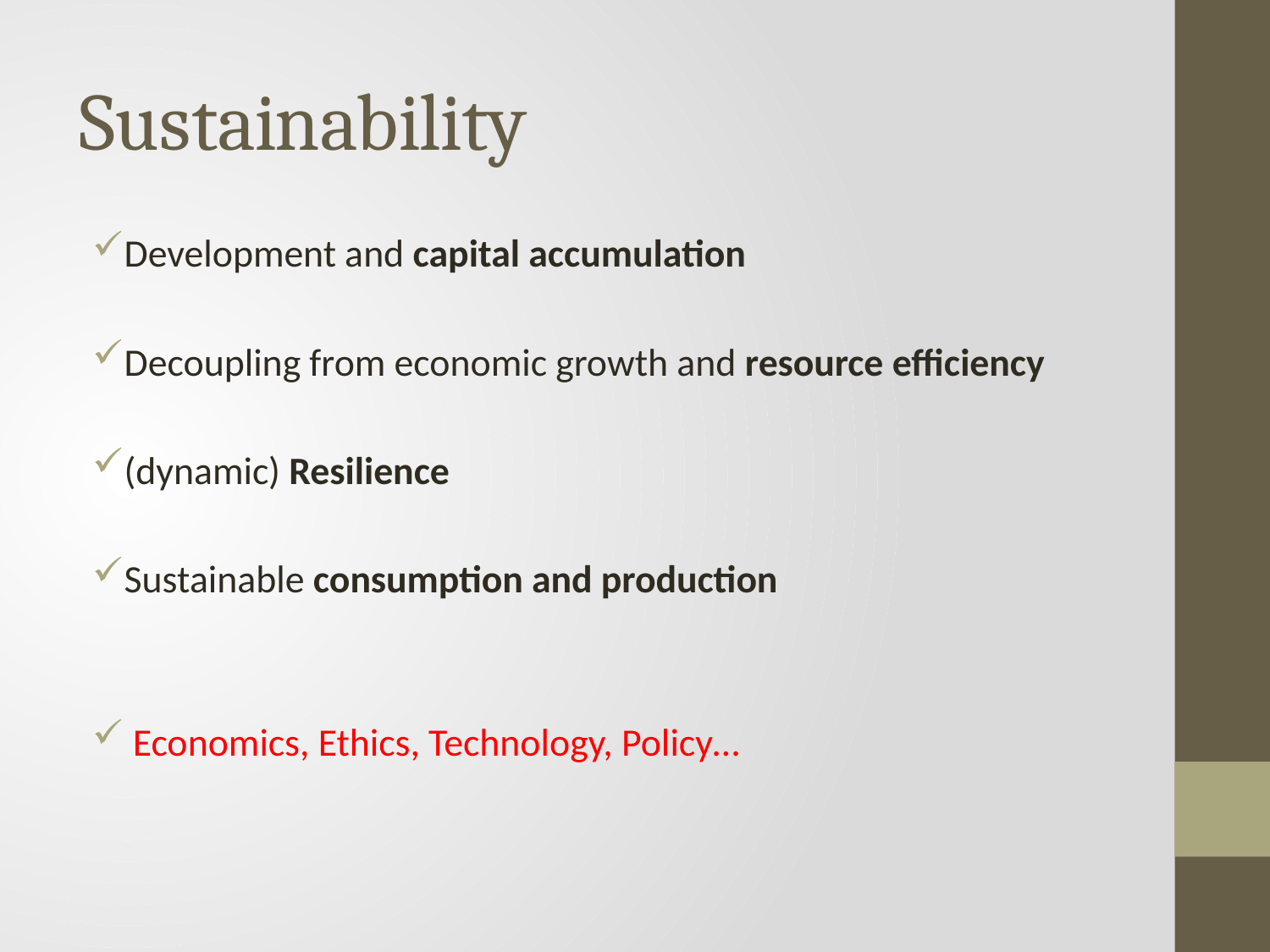

# Sustainability
Development and capital accumulation

Decoupling from economic growth and resource efficiency

(dynamic) Resilience

Sustainable consumption and production

 Economics, Ethics, Technology, Policy…